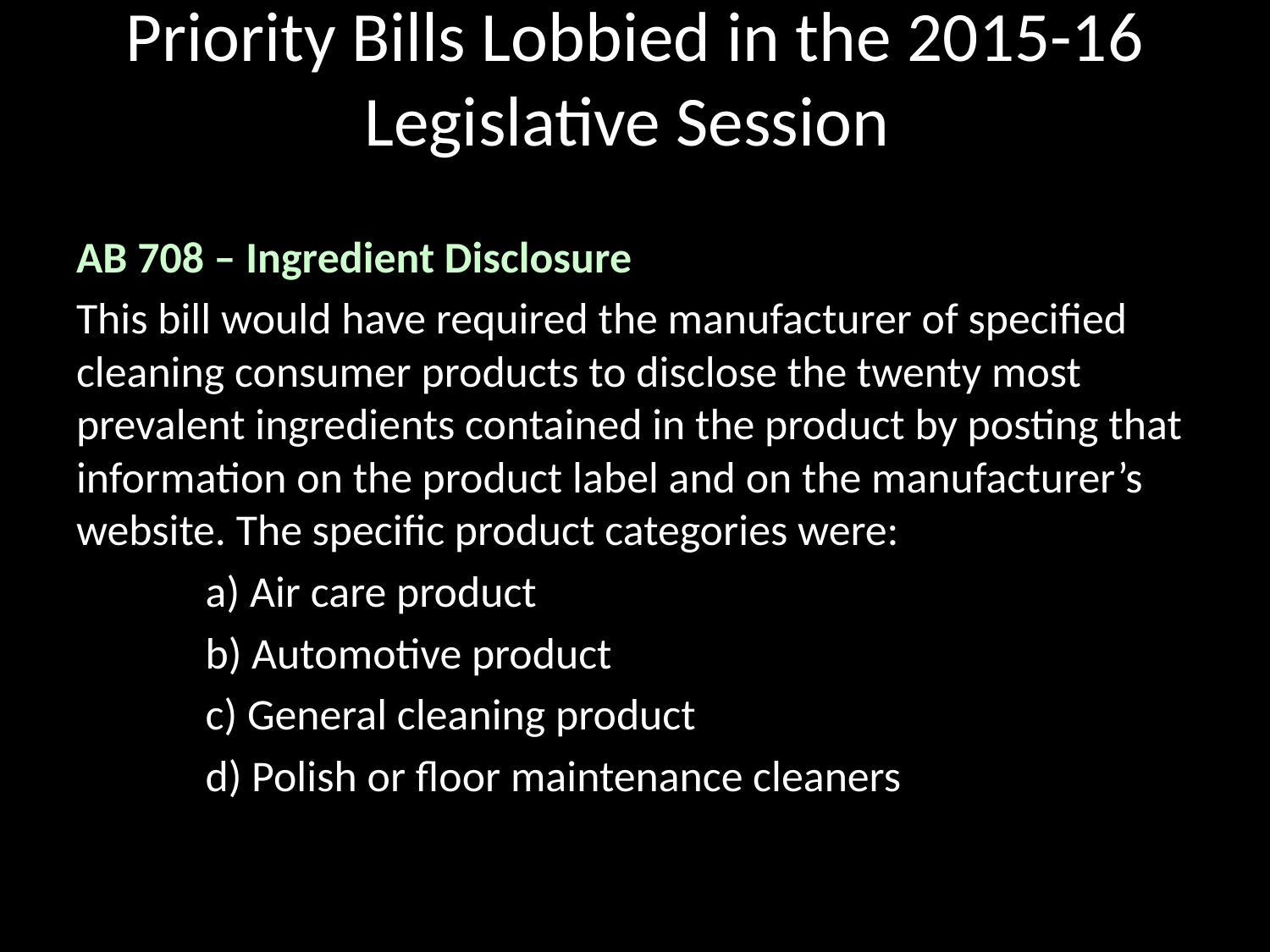

# Priority Bills Lobbied in the 2015-16 Legislative Session
AB 708 – Ingredient Disclosure
This bill would have required the manufacturer of specified cleaning consumer products to disclose the twenty most prevalent ingredients contained in the product by posting that information on the product label and on the manufacturer’s website. The specific product categories were:
             a) Air care product
             b) Automotive product
             c) General cleaning product
             d) Polish or floor maintenance cleaners